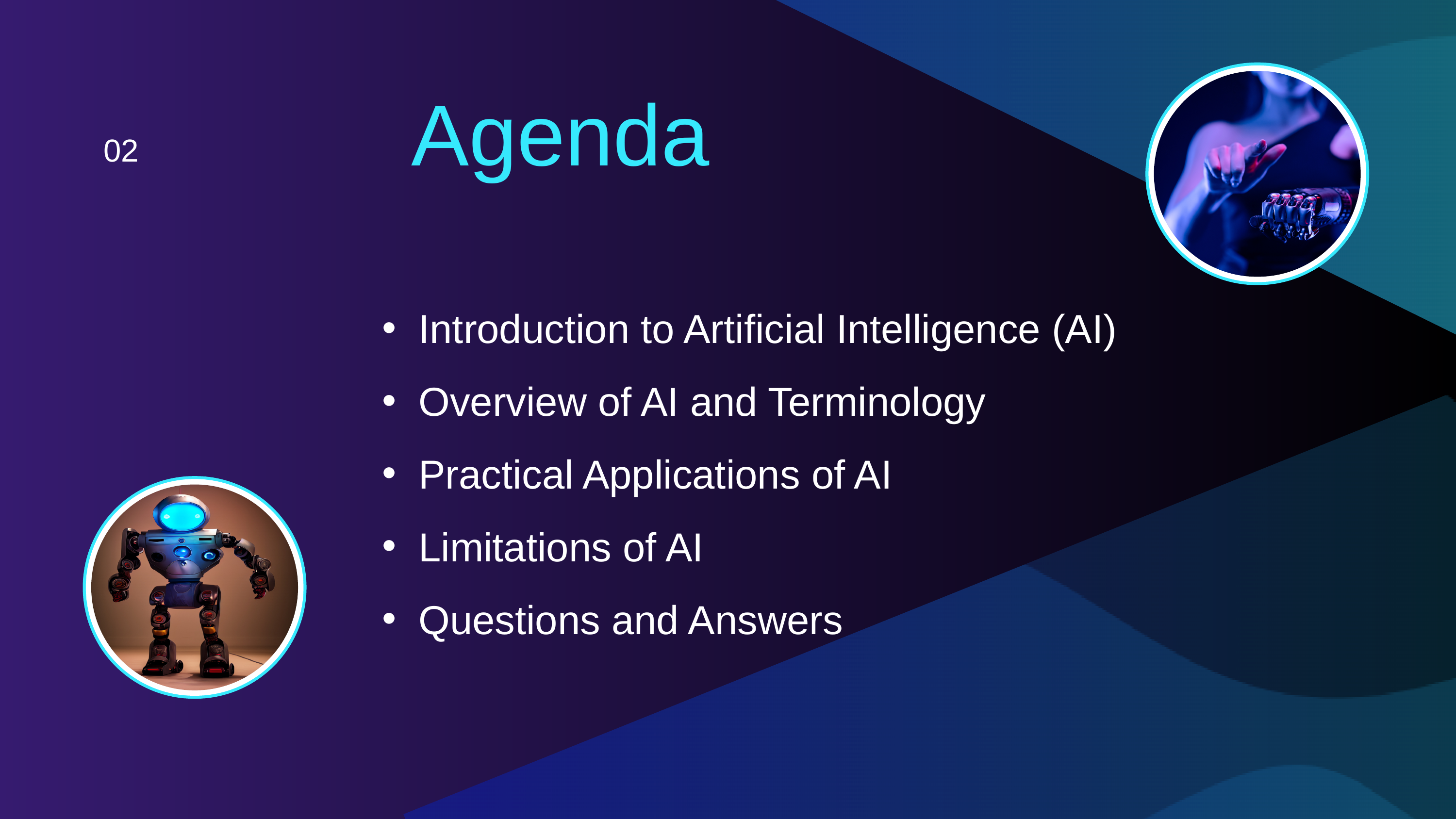

Agenda
02
Introduction to Artificial Intelligence (AI)
Overview of AI and Terminology
Practical Applications of AI
Limitations of AI
Questions and Answers